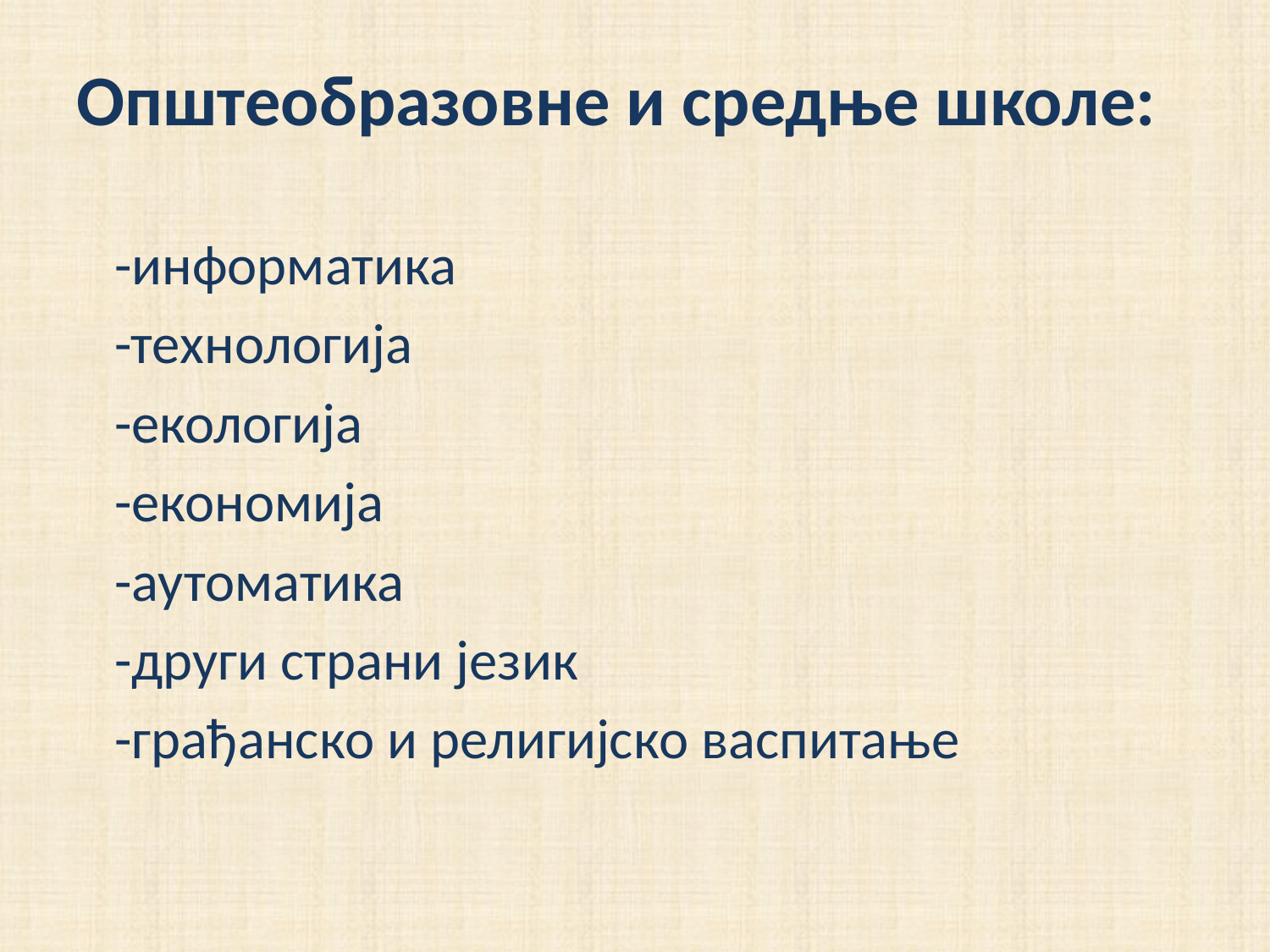

# Општеобразовне и средње школе:
   -информатика
   -технологија
   -екологија
   -економија
   -аутоматика
   -други страни језик
   -грађанско и религијско васпитање